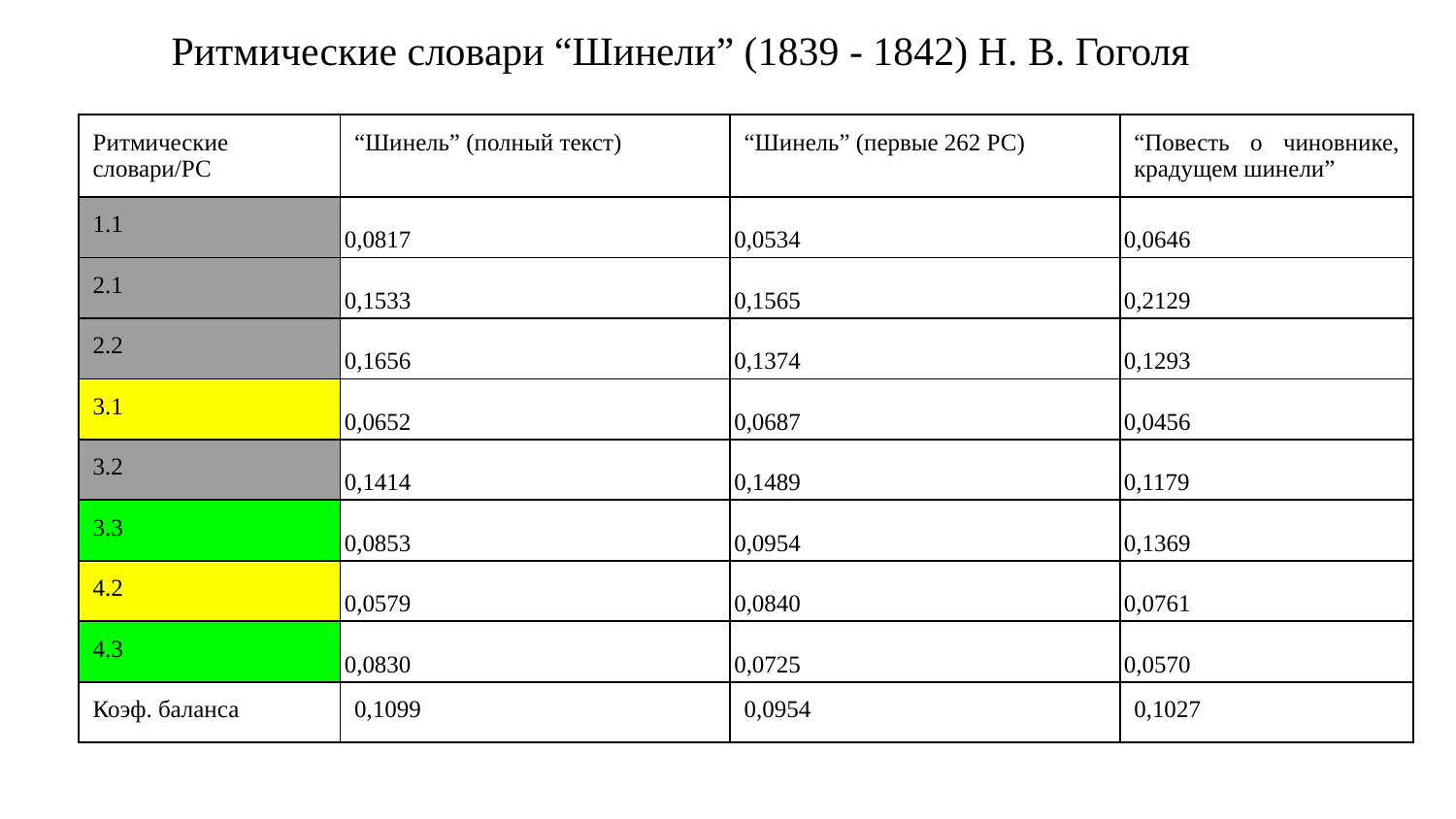

Ритмические словари “Шинели” (1839 - 1842) Н. В. Гоголя
| Ритмические словари/РС | “Шинель” (полный текст) | “Шинель” (первые 262 РС) | “Повесть о чиновнике, крадущем шинели” |
| --- | --- | --- | --- |
| 1.1 | 0,0817 | 0,0534 | 0,0646 |
| 2.1 | 0,1533 | 0,1565 | 0,2129 |
| 2.2 | 0,1656 | 0,1374 | 0,1293 |
| 3.1 | 0,0652 | 0,0687 | 0,0456 |
| 3.2 | 0,1414 | 0,1489 | 0,1179 |
| 3.3 | 0,0853 | 0,0954 | 0,1369 |
| 4.2 | 0,0579 | 0,0840 | 0,0761 |
| 4.3 | 0,0830 | 0,0725 | 0,0570 |
| Коэф. баланса | 0,1099 | 0,0954 | 0,1027 |